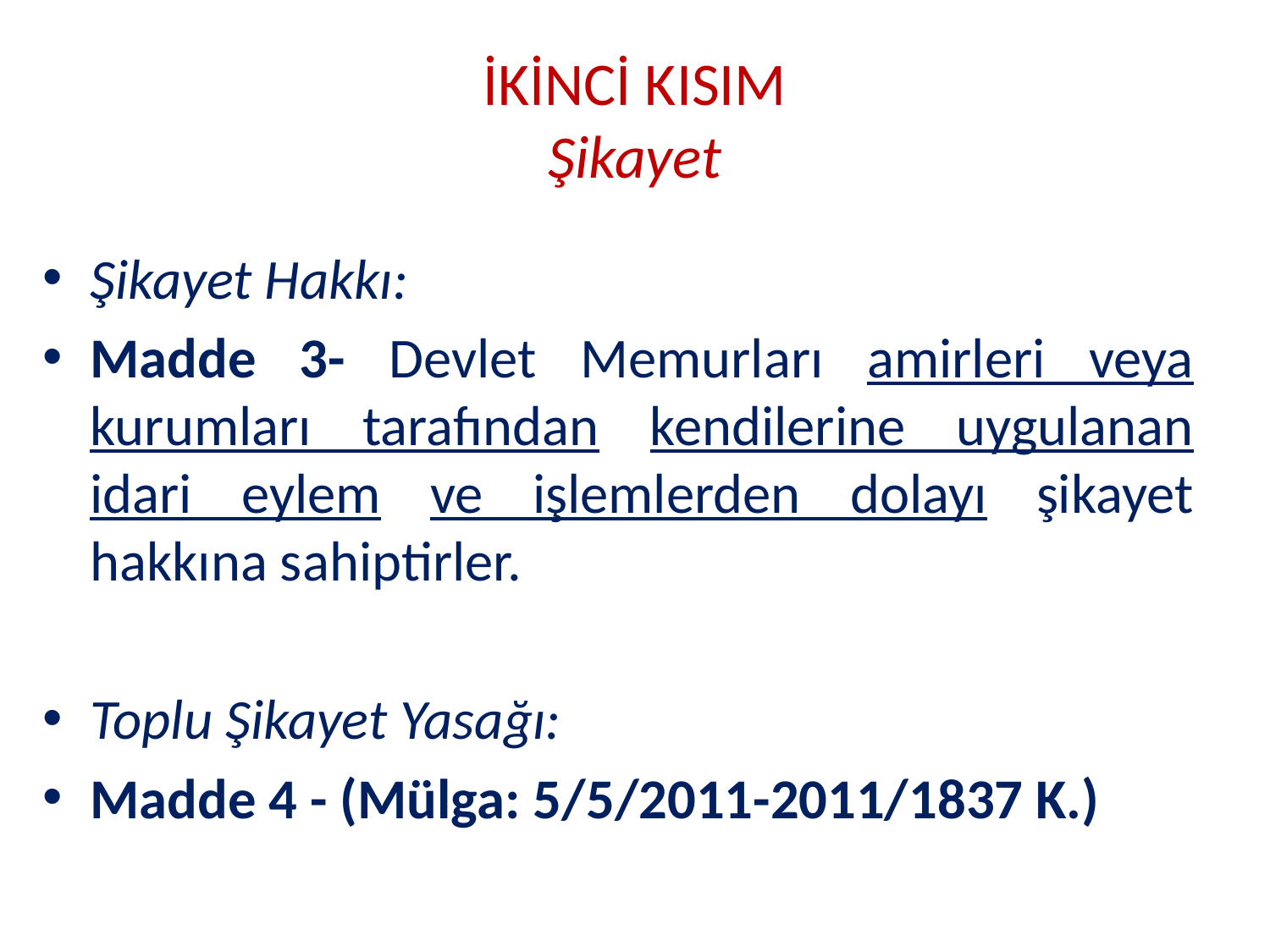

# İKİNCİ KISIM Şikayet
Şikayet Hakkı:
Madde 3- Devlet Memurları amirleri veya kurumları tarafından kendilerine uygulanan idari eylem ve işlemlerden dolayı şikayet hakkına sahiptirler.

Toplu Şikayet Yasağı:
Madde 4 - (Mülga: 5/5/2011-2011/1837 K.)